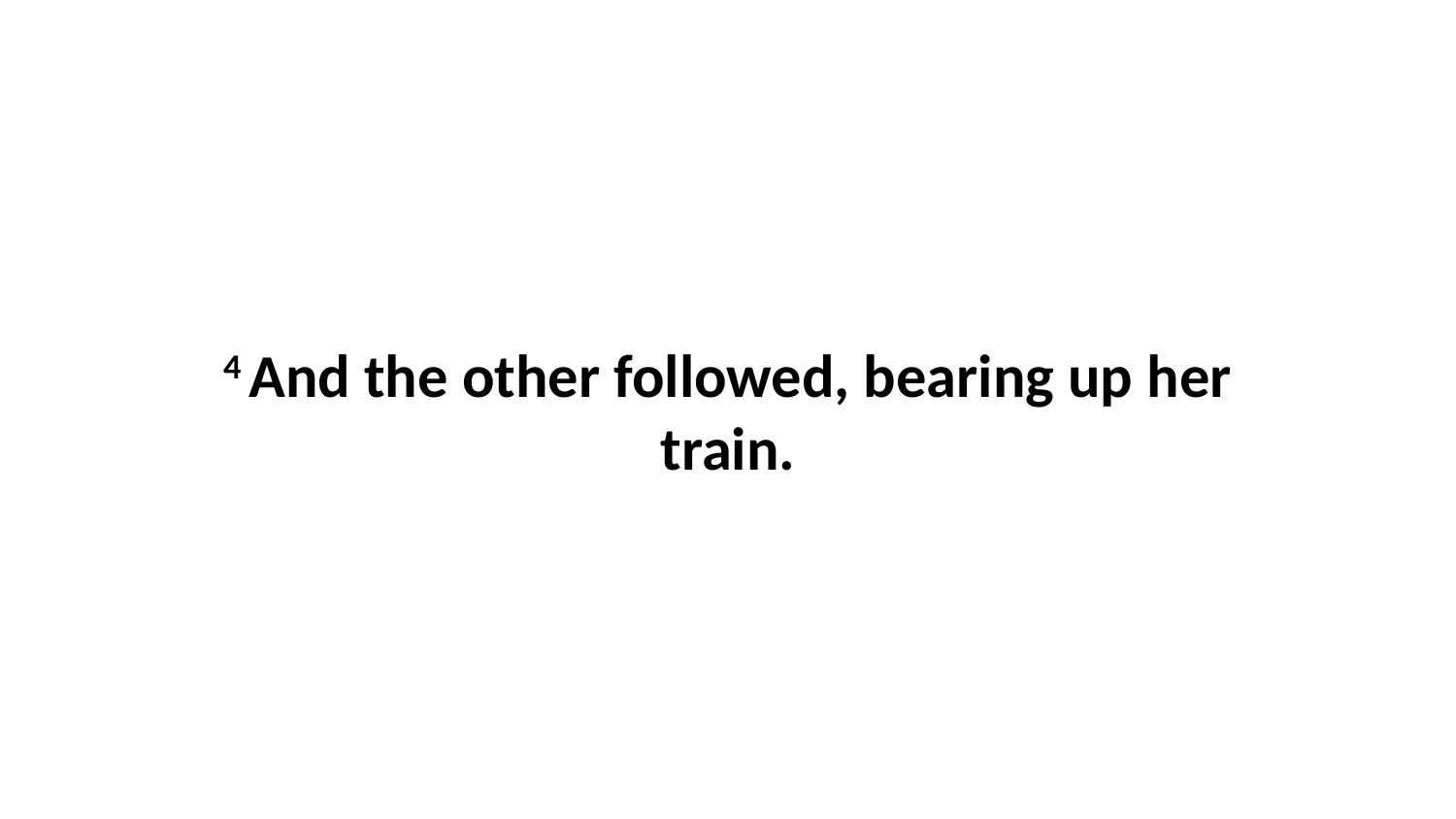

4 And the other followed, bearing up her train.